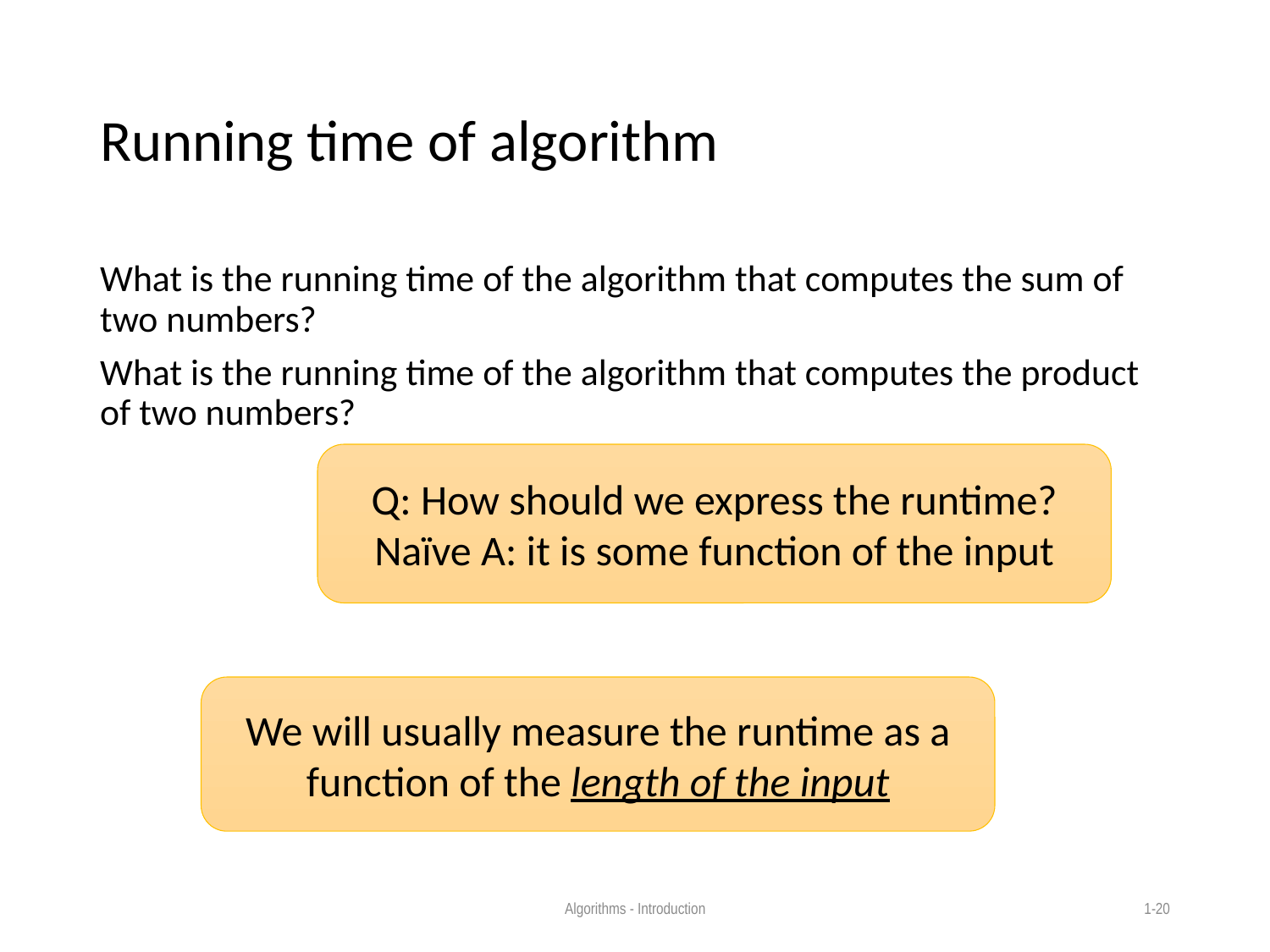

# Running time of algorithm
What is the running time of the algorithm that computes the sum of two numbers?
What is the running time of the algorithm that computes the product of two numbers?

Q: How should we express the runtime?
Naïve A: it is some function of the input
We will usually measure the runtime as a function of the length of the input
Algorithms - Introduction
1-20